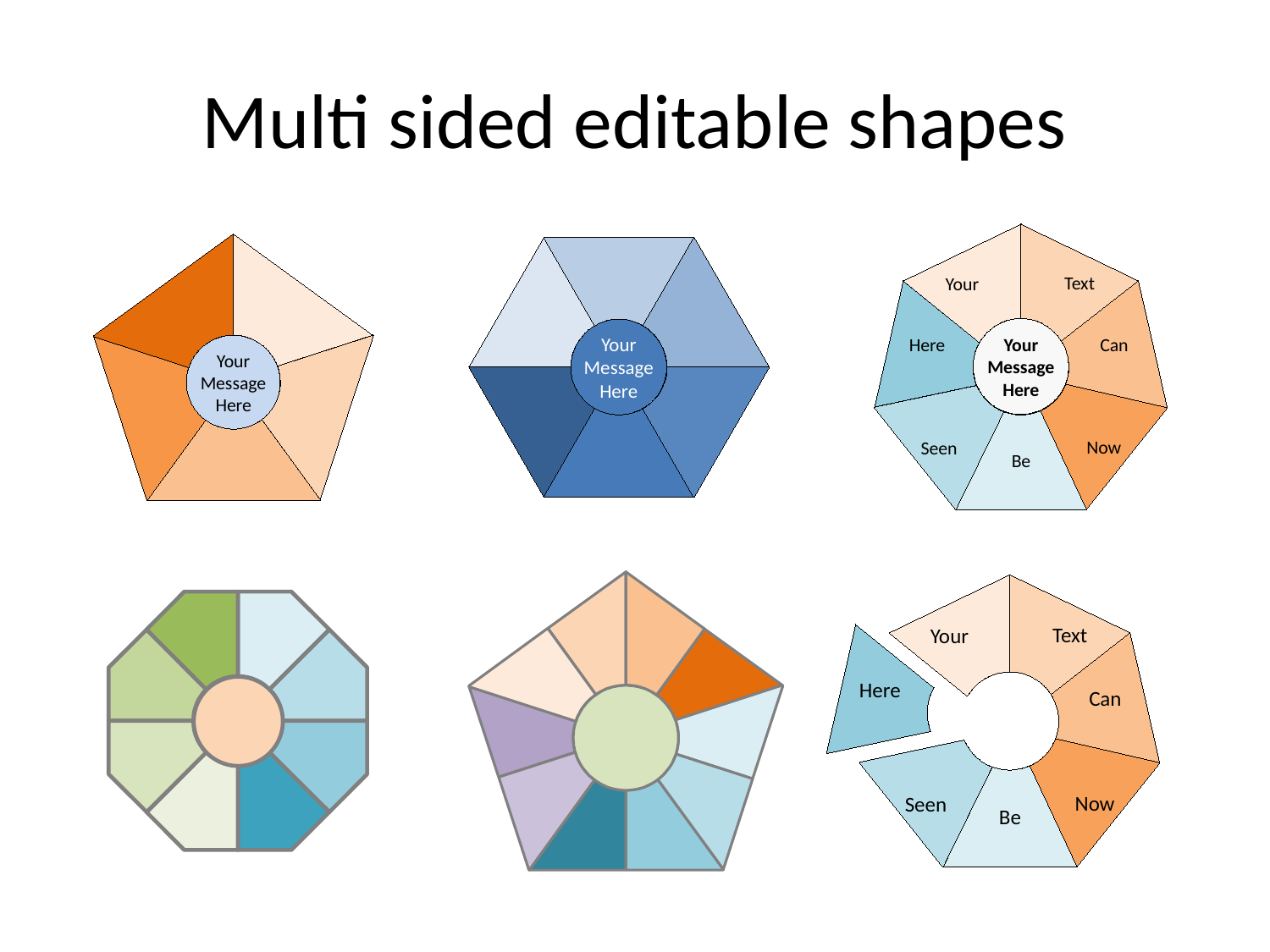

# Multi sided editable shapes
Your
Text
Can
Here
Your
Message
Here
Now
Seen
Be

Your
Message
Here

Your
Message
Here

Your
Text
Here
Can
Now
Seen
Be